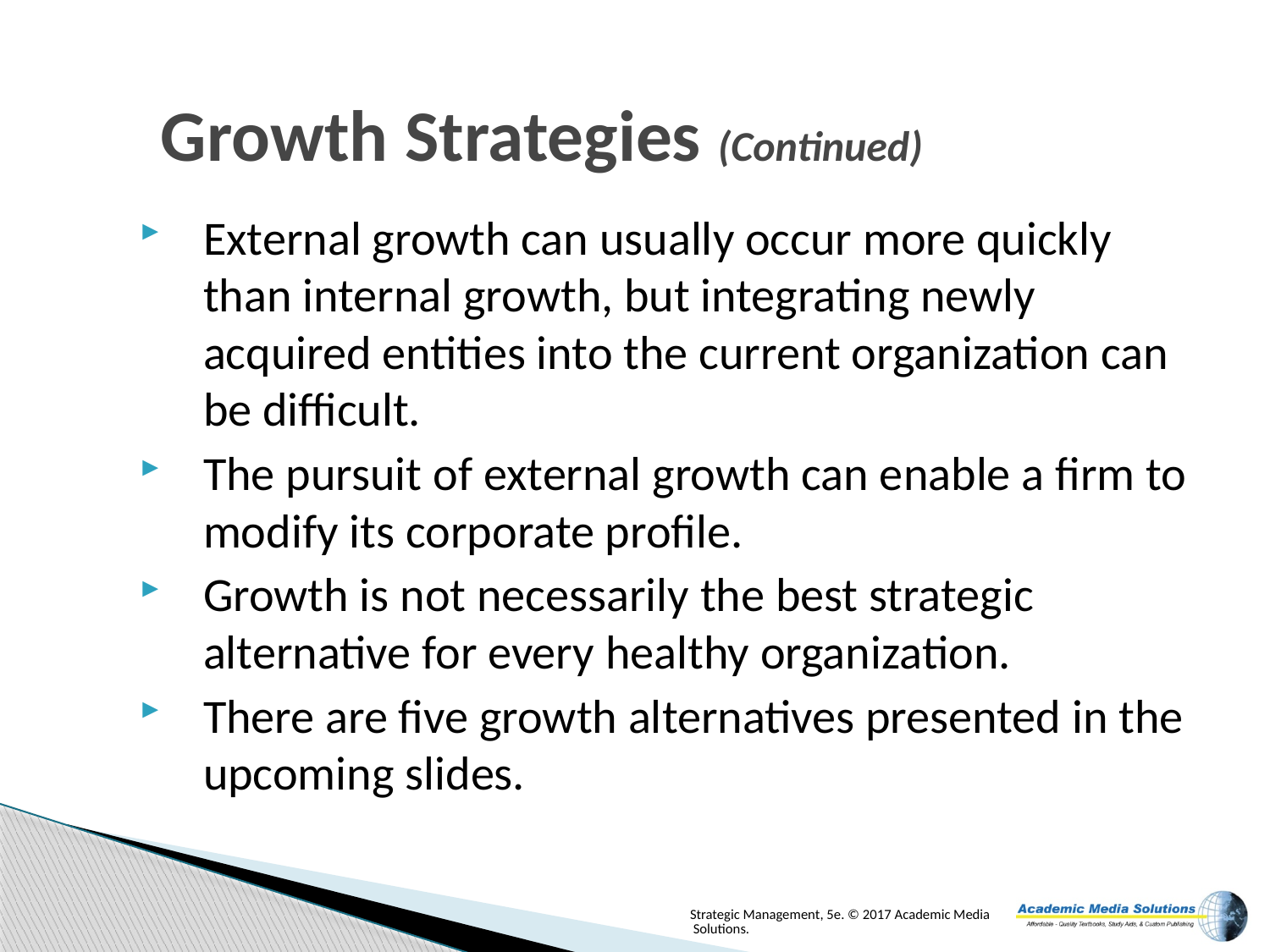

# Growth Strategies (Continued)
External growth can usually occur more quickly than internal growth, but integrating newly acquired entities into the current organization can be difficult.
The pursuit of external growth can enable a firm to modify its corporate profile.
Growth is not necessarily the best strategic alternative for every healthy organization.
There are five growth alternatives presented in the upcoming slides.
Strategic Management, 5e. © 2017 Academic Media Solutions.